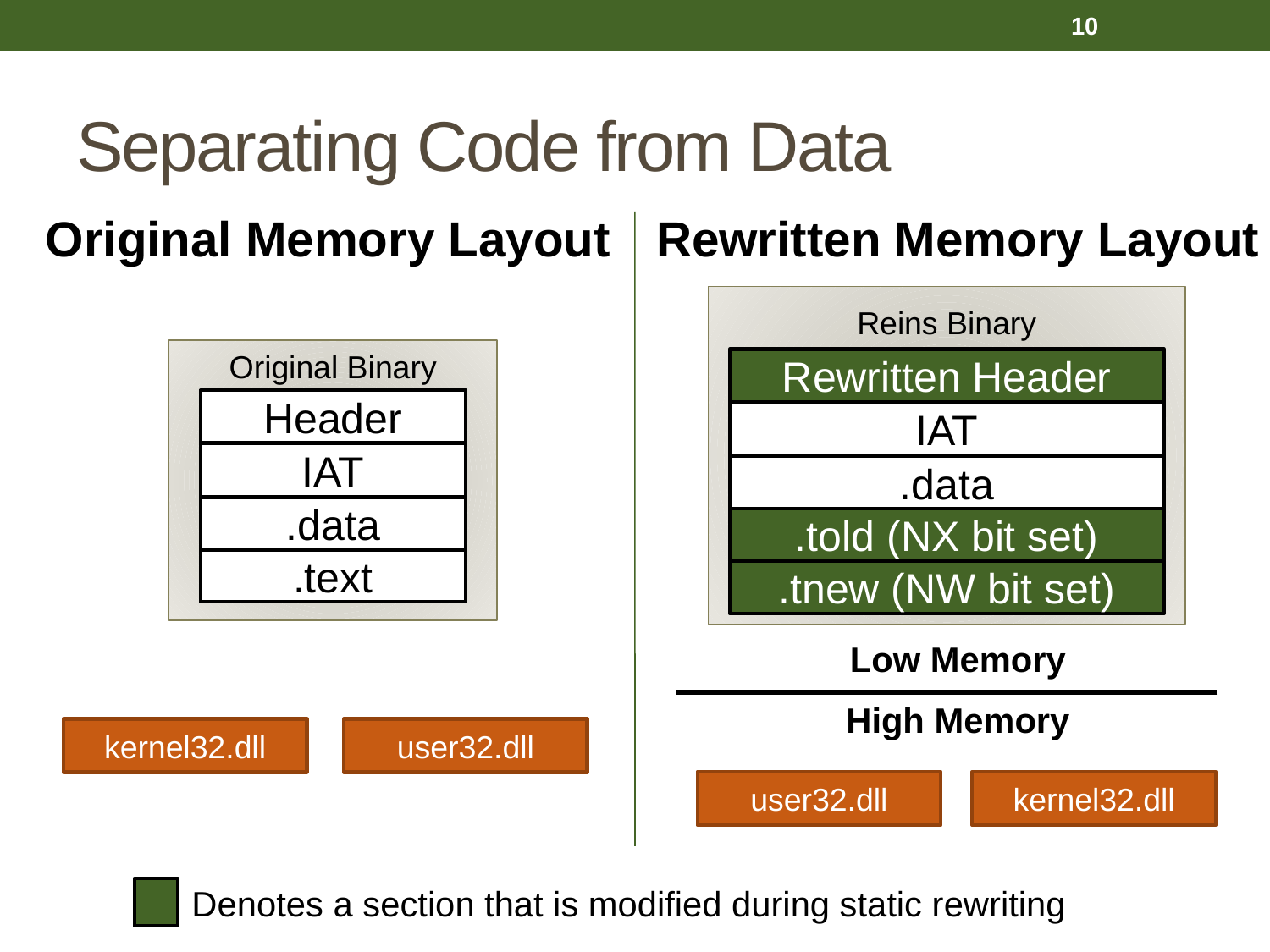

10
# Separating Code from Data
Original Memory Layout
Rewritten Memory Layout
Reins Binary

Original Binary

Rewritten Header
Header
IAT
IAT
.data
.data
.told (NX bit set)
.text
.tnew (NW bit set)
Low Memory
High Memory
kernel32.dll
user32.dll
user32.dll
kernel32.dll
Denotes a section that is modified during static rewriting